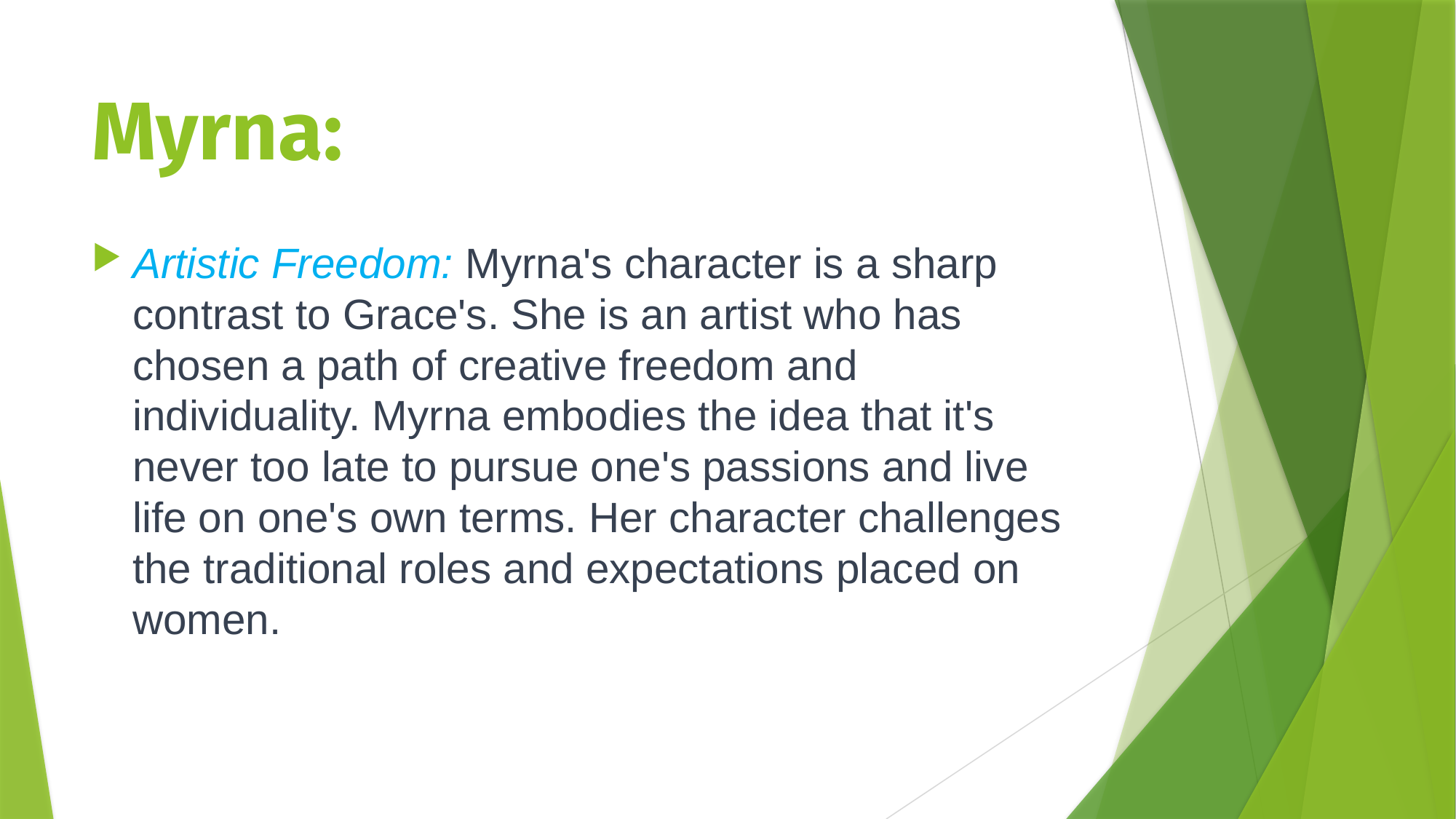

# Myrna:
Artistic Freedom: Myrna's character is a sharp contrast to Grace's. She is an artist who has chosen a path of creative freedom and individuality. Myrna embodies the idea that it's never too late to pursue one's passions and live life on one's own terms. Her character challenges the traditional roles and expectations placed on women.